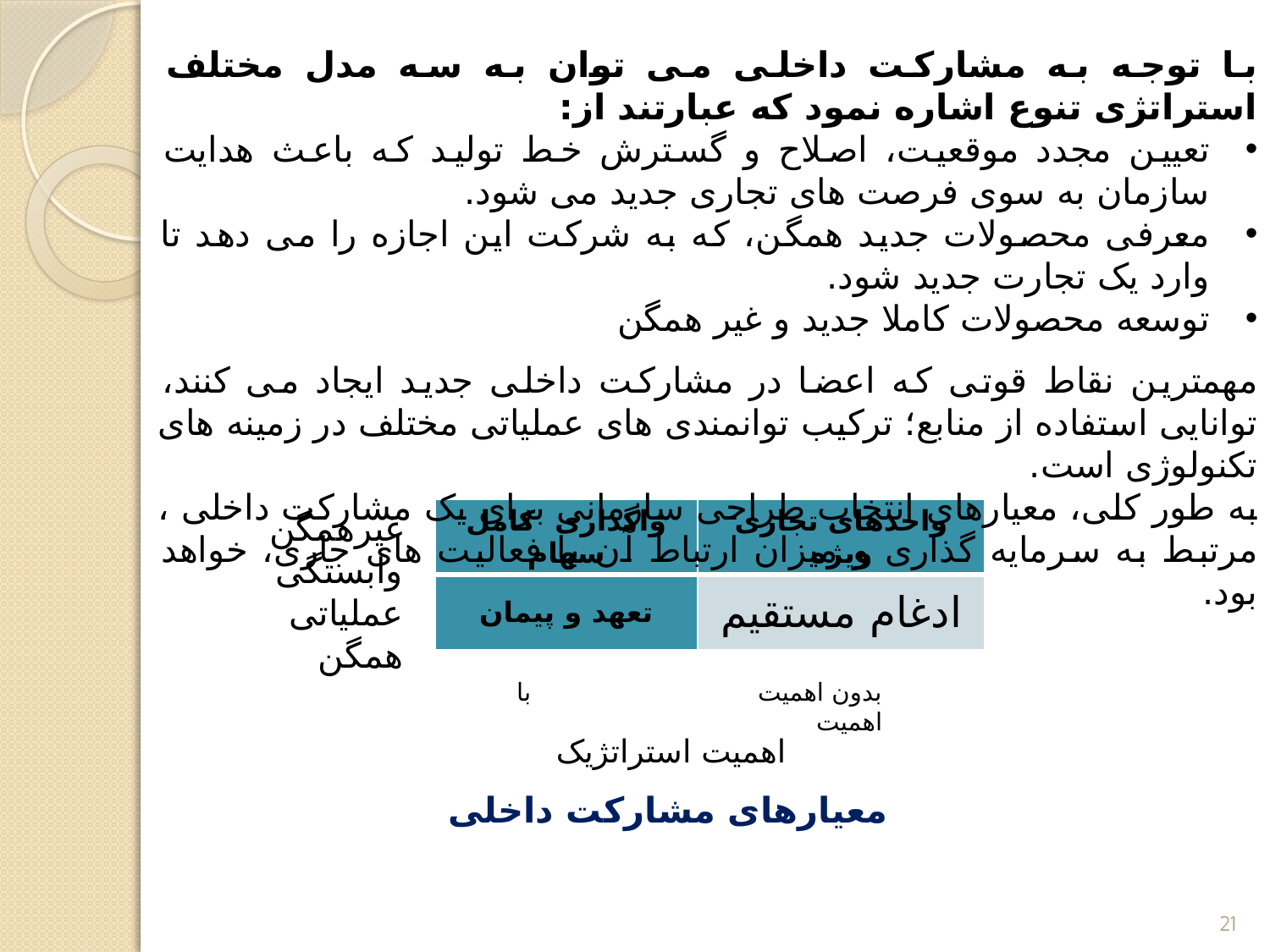

با توجه به مشارکت داخلی می توان به سه مدل مختلف استراتژی تنوع اشاره نمود که عبارتند از:
تعیین مجدد موقعیت، اصلاح و گسترش خط تولید که باعث هدایت سازمان به سوی فرصت های تجاری جدید می شود.
معرفی محصولات جدید همگن، که به شرکت این اجازه را می دهد تا وارد یک تجارت جدید شود.
توسعه محصولات کاملا جدید و غیر همگن

مهمترین نقاط قوتی که اعضا در مشارکت داخلی جدید ایجاد می کنند، توانایی استفاده از منابع؛ ترکیب توانمندی های عملیاتی مختلف در زمینه های تکنولوژی است.
به طور کلی، معیارهای انتخاب طراحی سازمانی برای یک مشارکت داخلی ، مرتبط به سرمایه گذاری و میزان ارتباط آن با فعالیت های جاری، خواهد بود.
غیرهمگن
وابستگی عملیاتی
همگن
| واگذاری کامل سهام | واحدهای تجاری ویژه |
| --- | --- |
| تعهد و پیمان | ادغام مستقیم |

بدون اهمیت                             با اهمیت
اهمیت استراتژیک
معیارهای مشارکت داخلی
21